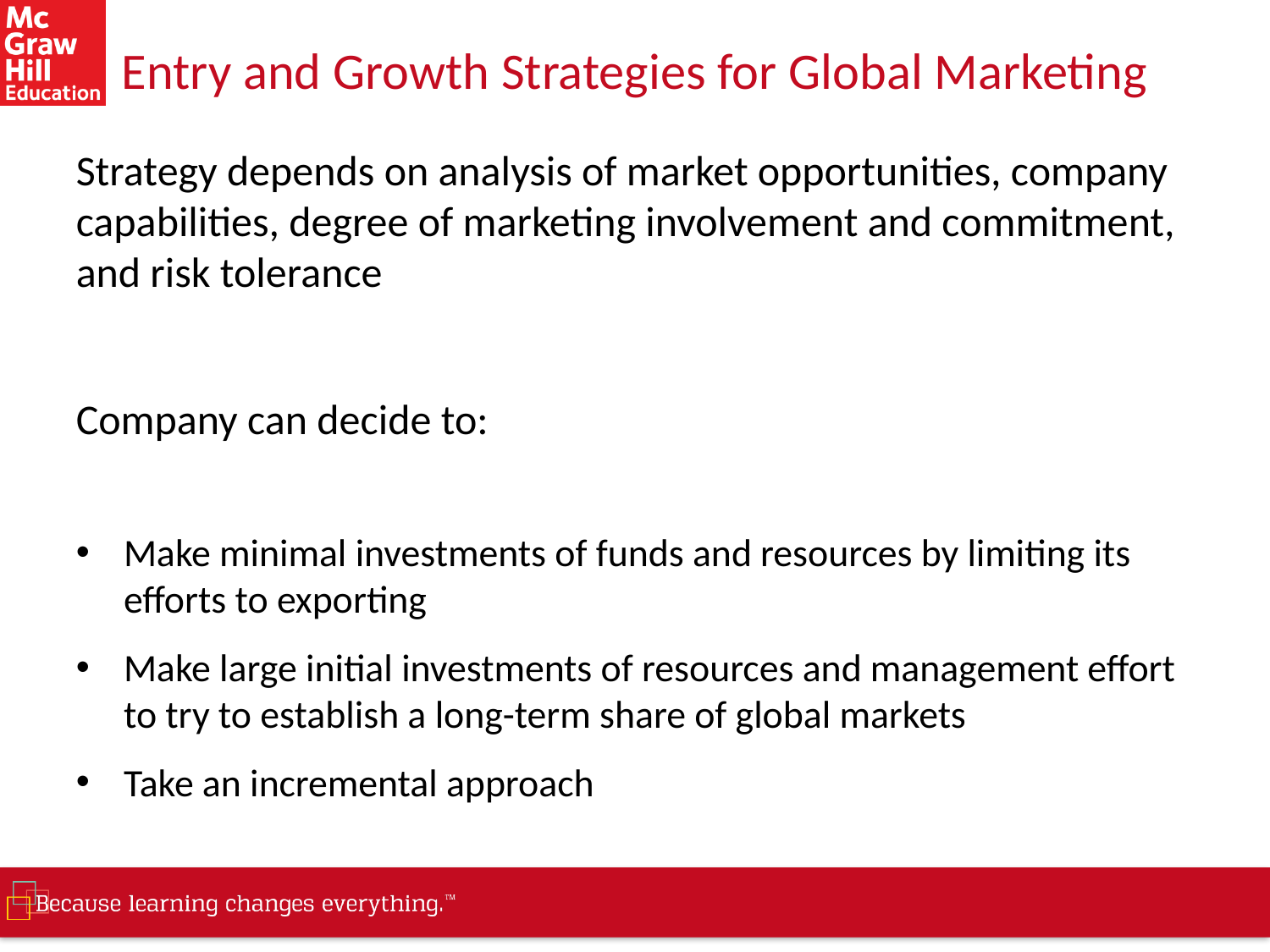

# Entry and Growth Strategies for Global Marketing
Strategy depends on analysis of market opportunities, company capabilities, degree of marketing involvement and commitment, and risk tolerance

Company can decide to:

Make minimal investments of funds and resources by limiting its efforts to exporting
Make large initial investments of resources and management effort to try to establish a long-term share of global markets
Take an incremental approach